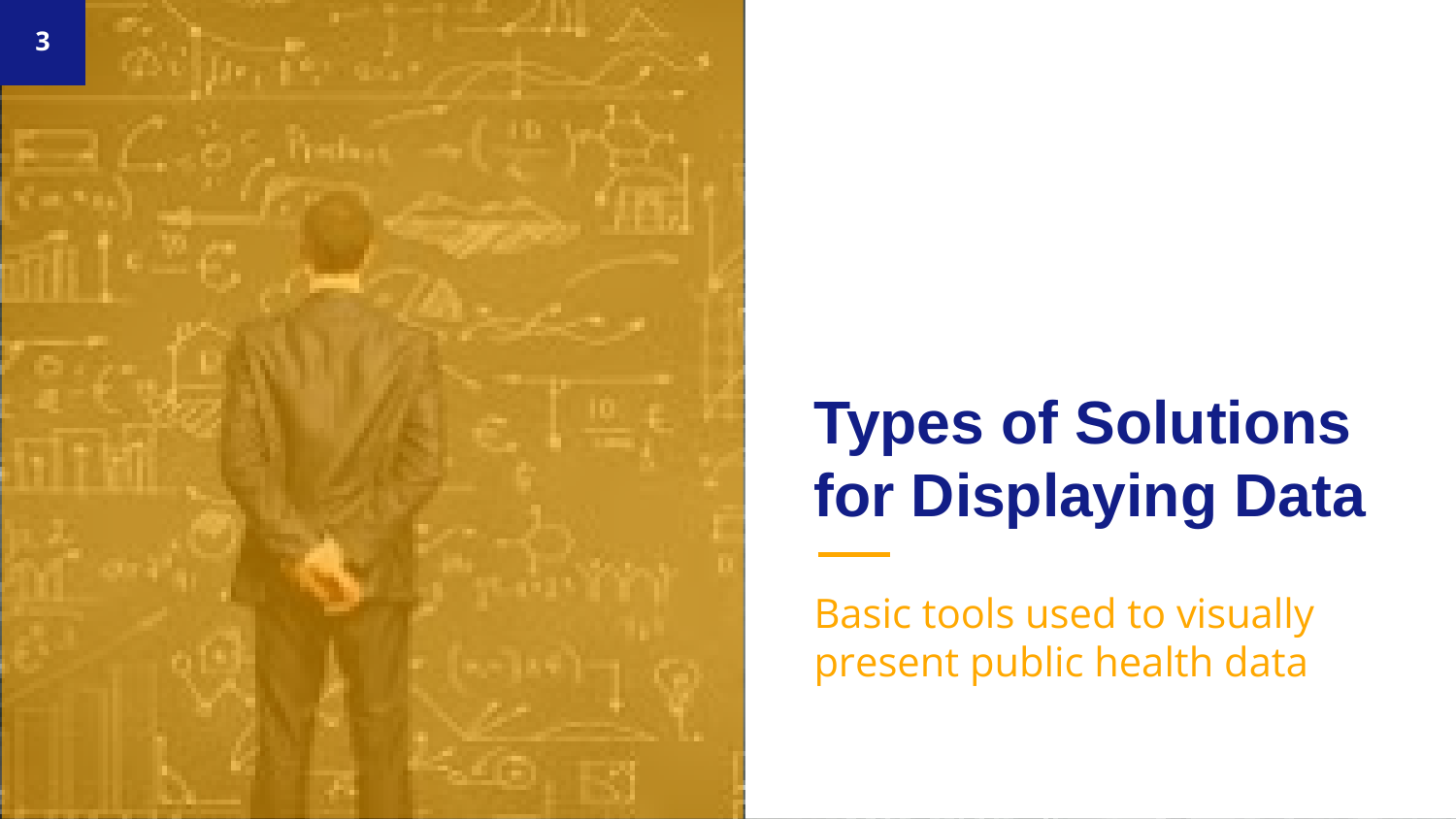

3
# Types of Solutions for Displaying Data
Basic tools used to visually present public health data